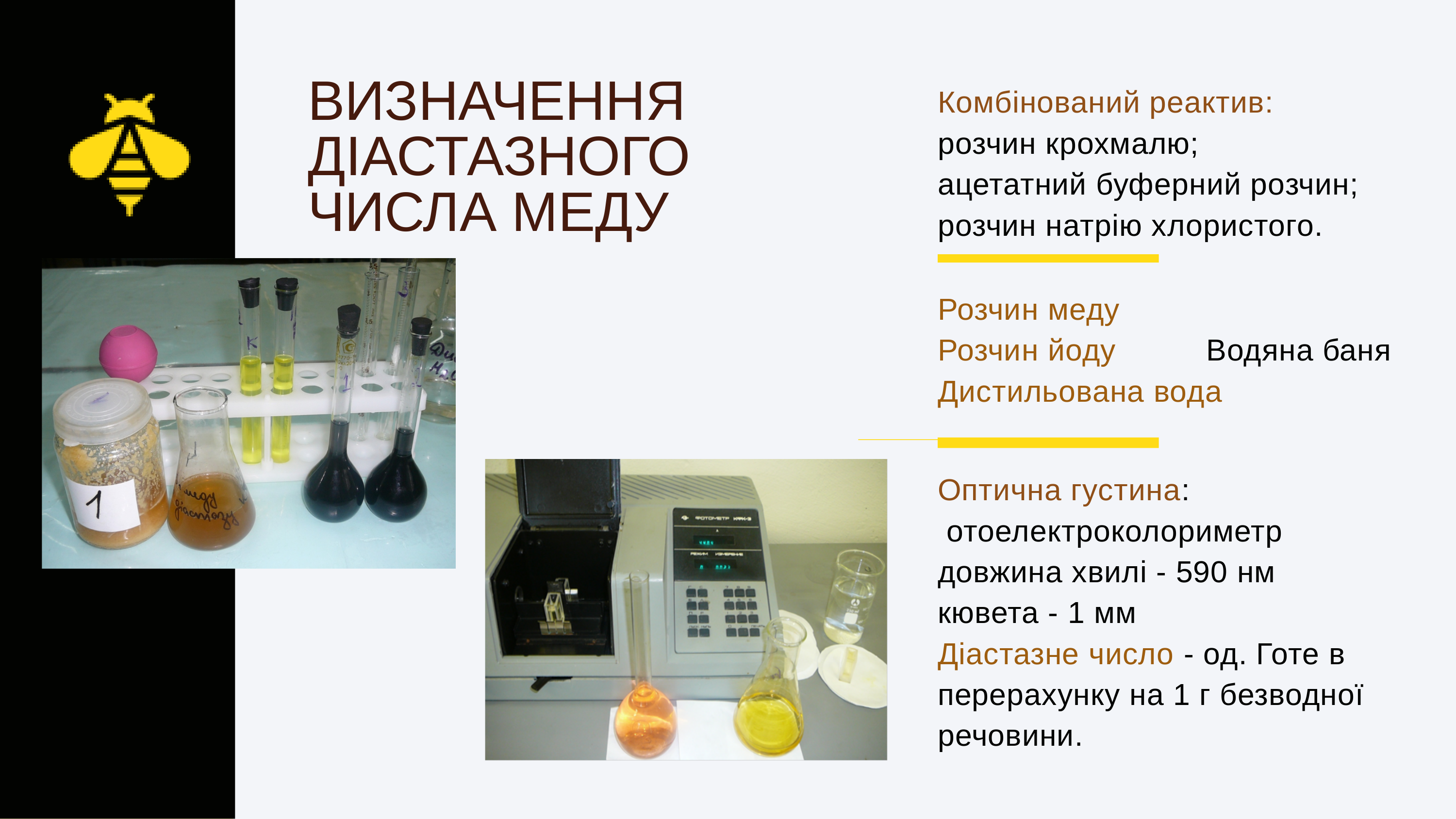

ВИЗНАЧЕННЯ ДІАСТАЗНОГО ЧИСЛА МЕДУ
Комбінований реактив:
розчин крохмалю;
ацетатний буферний розчин;
розчин натрію хлористого.

Розчин меду
Розчин йоду          Водяна баня
Дистильована вода

Оптична гуcтина:
 отоелектроколориметр
довжина хвилі - 590 нм
кювета - 1 мм
Діаcтазне чиcло - од. Готе в перерахунку на 1 г безводної речовини.
а)